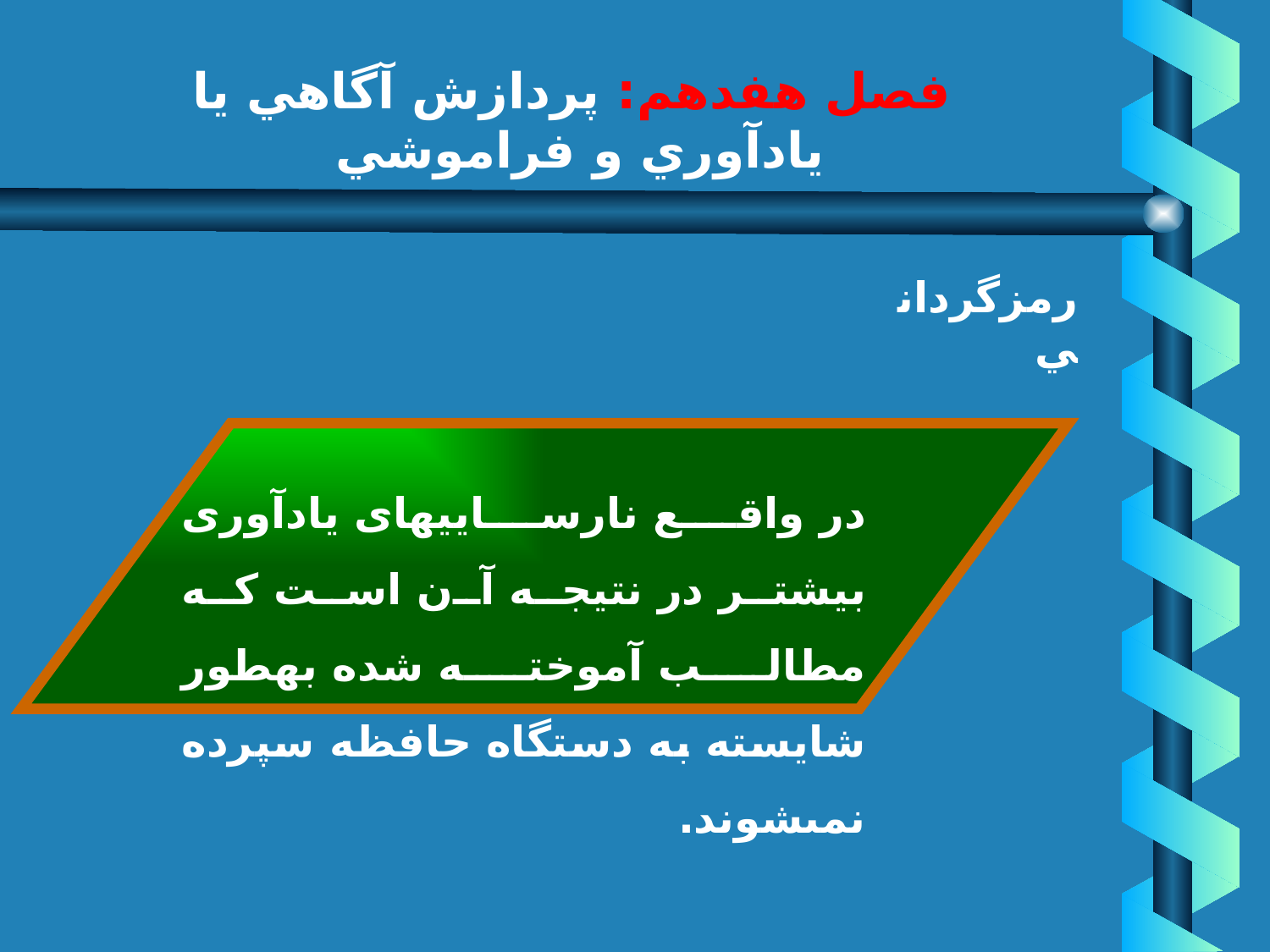

# فصل هفدهم: پردازش آگاهي يا يادآوري و فراموشي

رمزگرداني

در واقع نارساييهاى يادآورى بيشتر در نتيجه آن است كه مطالب آموخته شده به‏طور شايسته به دستگاه حافظه سپرده نمى‏شوند.